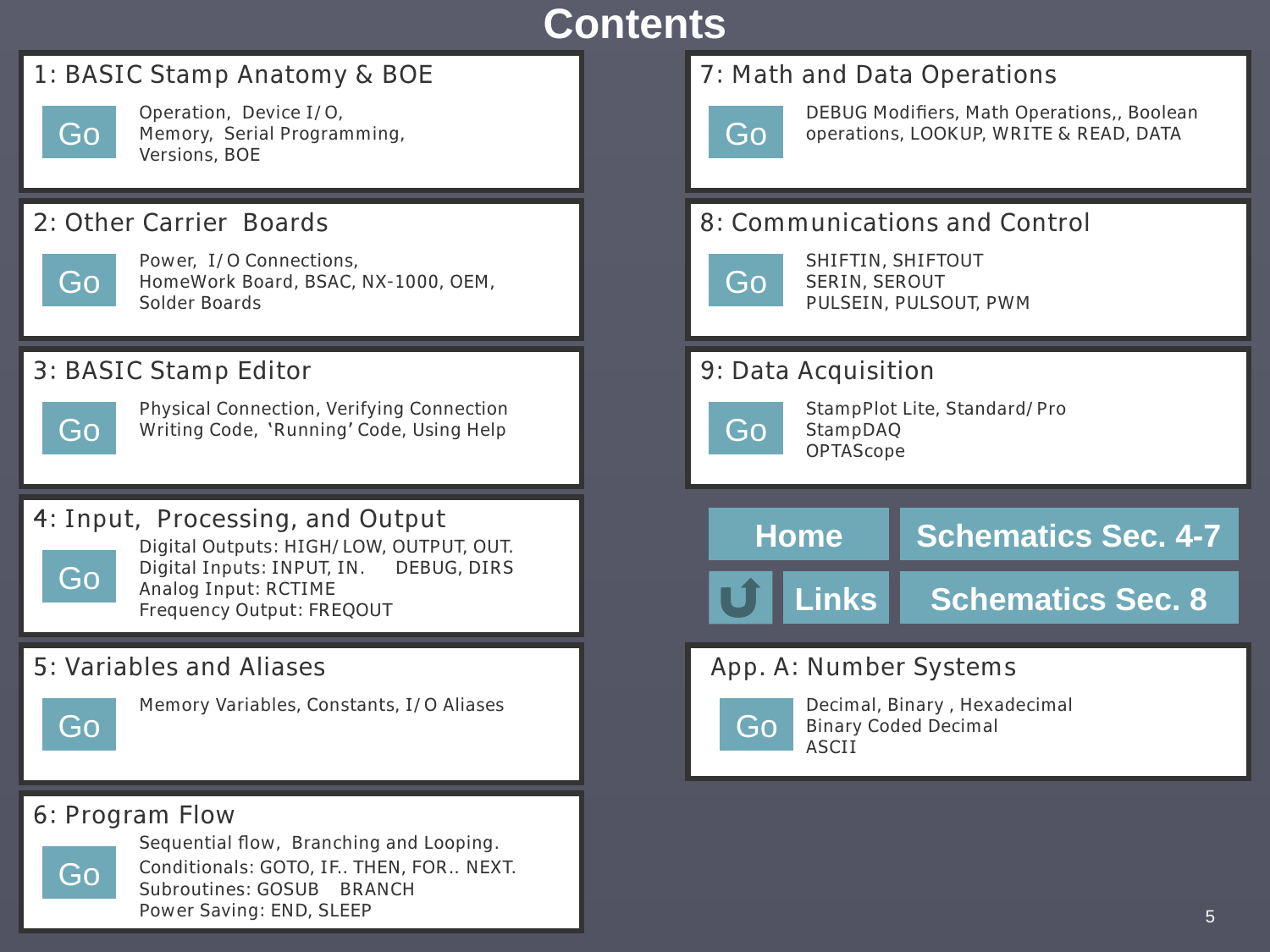

# Contents

1: BASIC Stamp Anatomy & BOE

7: Math and Data Operations
Operation,  Device I/O,
Memory,  Serial Programming,
Versions, BOE
DEBUG Modifiers, Math Operations,, Boolean operations, LOOKUP, WRITE & READ, DATA
Go
Go

2: Other Carrier  Boards

8: Communications and Control
Power,  I/O Connections,
HomeWork Board, BSAC, NX-1000, OEM, Solder Boards
SHIFTIN, SHIFTOUT
SERIN, SEROUT
PULSEIN, PULSOUT, PWM
Go
Go

3: BASIC Stamp Editor

9: Data Acquisition
Physical Connection, Verifying Connection Writing Code,  ‘Running’ Code, Using Help
StampPlot Lite, Standard/Pro
StampDAQ
OPTAScope
Go
Go

4: Input,  Processing, and Output
Home
Schematics Sec. 4-7
Digital Outputs: HIGH/LOW, OUTPUT, OUT.  Digital Inputs: INPUT, IN.      DEBUG, DIRS
Analog Input: RCTIME
Frequency Output: FREQOUT
Go

Links
Schematics Sec. 8

5: Variables and Aliases

App. A: Number Systems
Memory Variables, Constants, I/O Aliases
Decimal, Binary , Hexadecimal
Binary Coded Decimal
ASCII
Go
Go

6: Program Flow
Sequential flow,  Branching and Looping.  Conditionals: GOTO, IF.. THEN, FOR.. NEXT.  Subroutines: GOSUB    BRANCH
Power Saving: END, SLEEP
Go
5